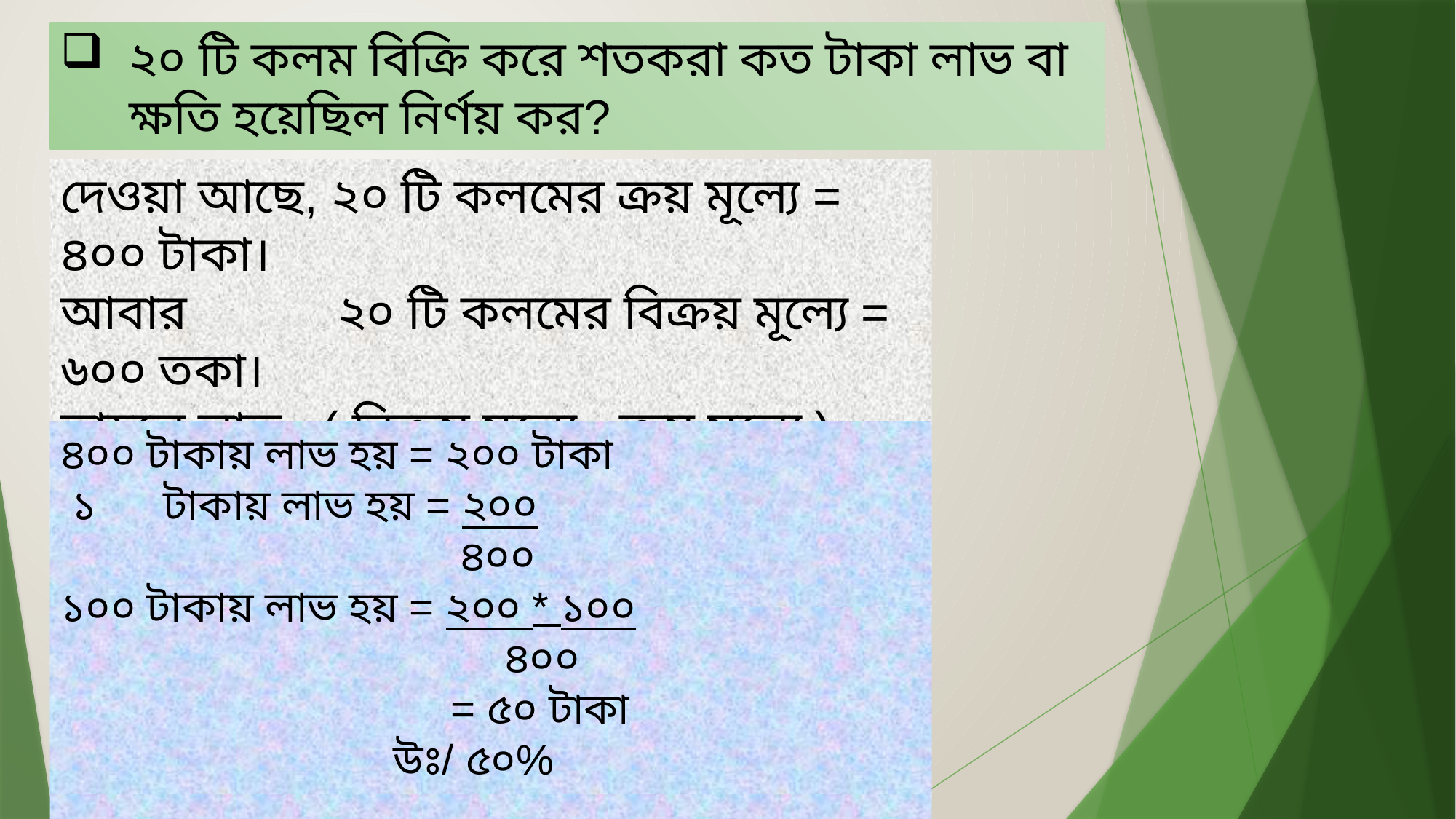

২০ টি কলম বিক্রি করে শতকরা কত টাকা লাভ বা ক্ষতি হয়েছিল নির্ণয় কর?
দেওয়া আছে, ২০ টি কলমের ক্রয় মূল্যে = ৪০০ টাকা।
আবার            ২০ টি কলমের বিক্রয় মূল্যে = ৬০০ তকা।
তাহলে লাভ =( বিক্রয় মূল্যে - ক্রয় মূল্যে )
                     ( ৬০০- ৪০০) টাকা বা ২০০ টাকা।
৪০০ টাকায় লাভ হয় = ২০০ টাকা
 ১      টাকায় লাভ হয় = ২০০
                                    ৪০০
১০০ টাকায় লাভ হয় = ২০০ * ১০০
                                        ৪০০
                                 = ৫০ টাকা
                              উঃ/ ৫০%